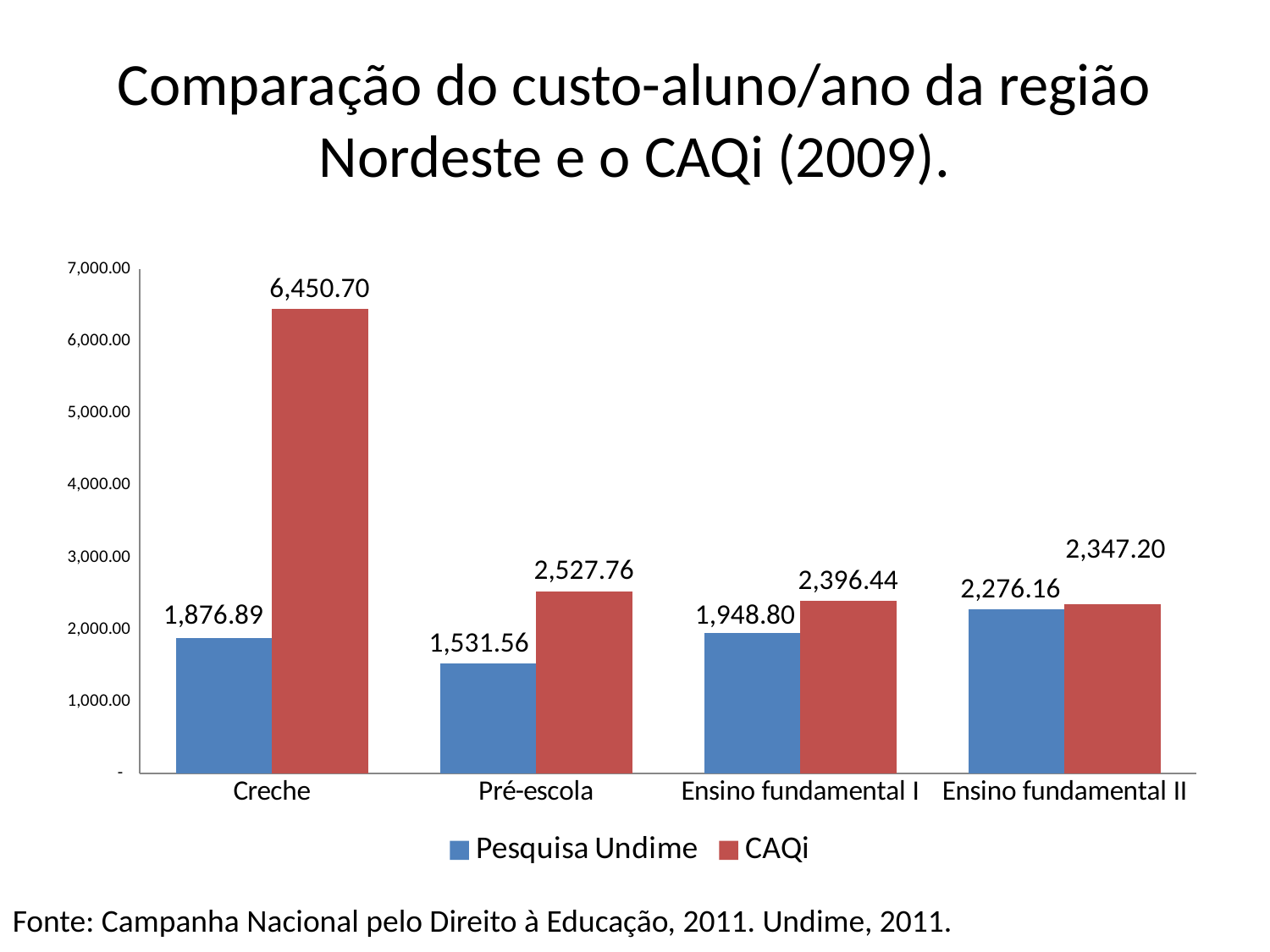

# Comparação do custo-aluno/ano da região Nordeste e o CAQi (2009).

### Chart

| Category | Pesquisa Undime | CAQi |
|---|---|---|
| Creche | 1876.8899999999999 | 6450.7 |
| Pré-escola | 1531.56 | 2527.7599999999998 |
| Ensino fundamental I | 1948.8 | 2396.44 |
| Ensino fundamental II | 2276.16 | 2347.2 |
Fonte: Campanha Nacional pelo Direito à Educação, 2011. Undime, 2011.